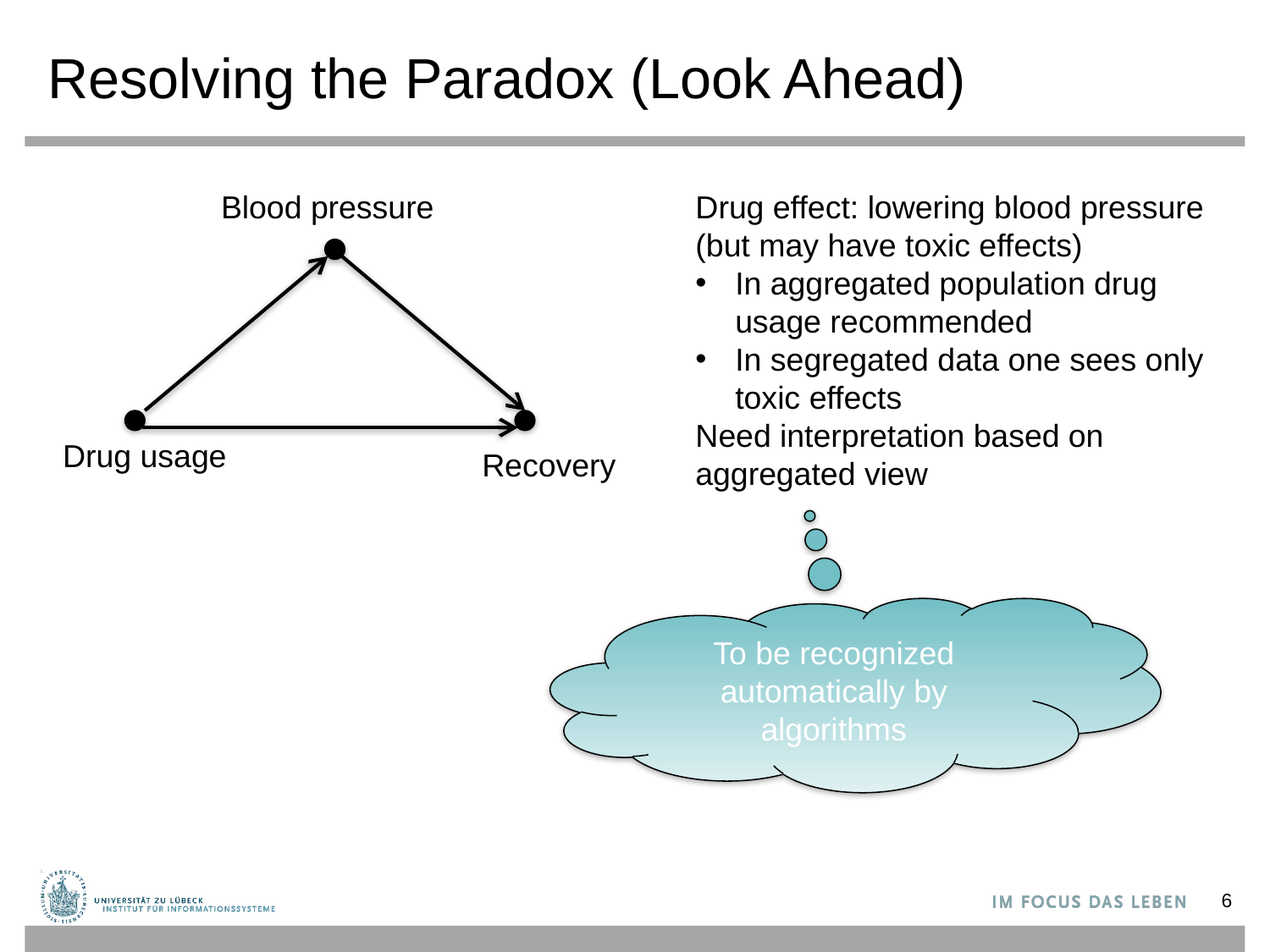

# Resolving the Paradox (Look Ahead)
Blood pressure
Drug effect: lowering blood pressure (but may have toxic effects)
In aggregated population drug usage recommended
In segregated data one sees only toxic effects
Need interpretation based on aggregated view

Drug usage
Recovery
To be recognized automatically by algorithms
6